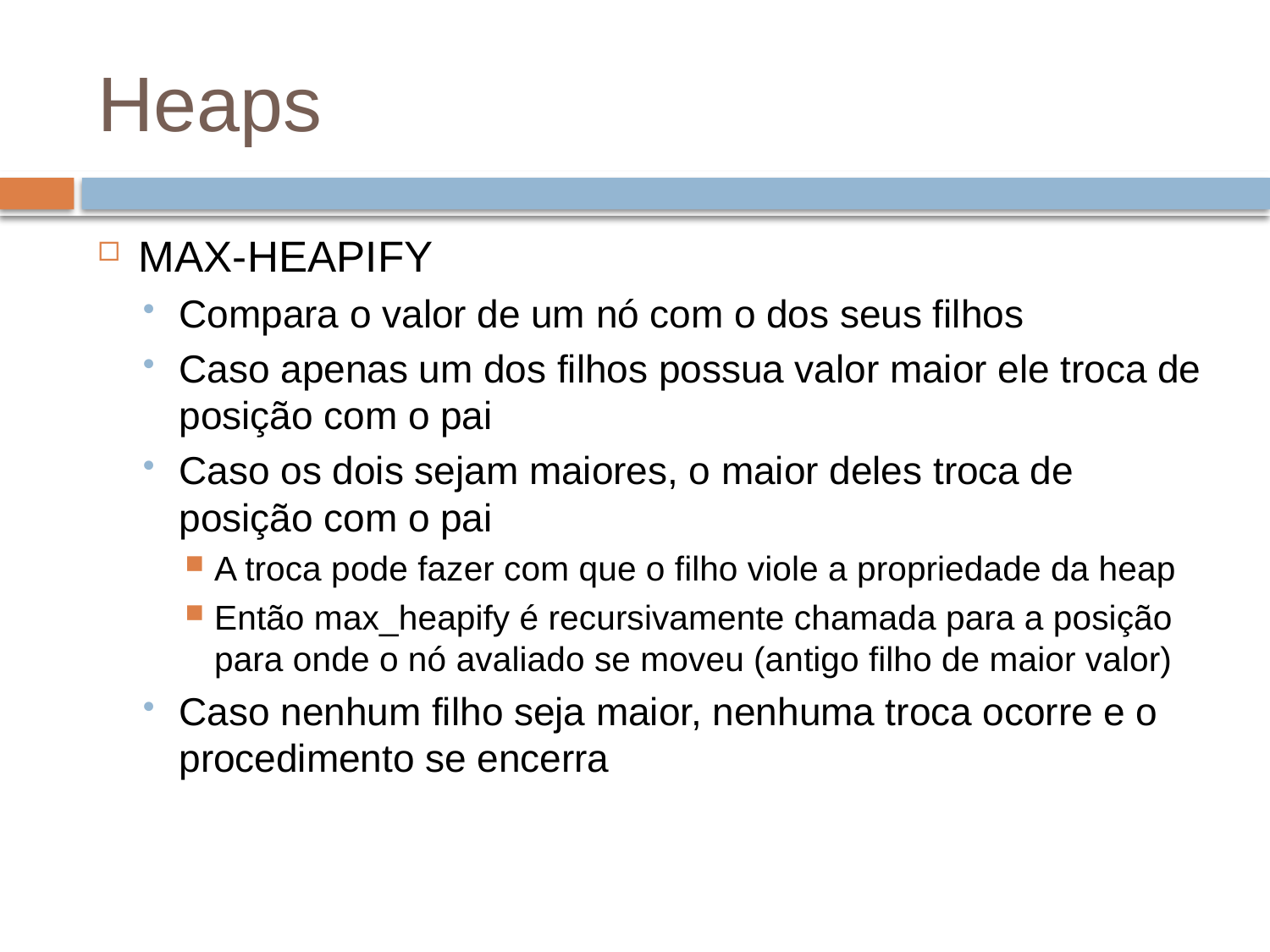

# Heaps
MAX-HEAPIFY
Compara o valor de um nó com o dos seus filhos
Caso apenas um dos filhos possua valor maior ele troca de posição com o pai
Caso os dois sejam maiores, o maior deles troca de posição com o pai
A troca pode fazer com que o filho viole a propriedade da heap
Então max_heapify é recursivamente chamada para a posição para onde o nó avaliado se moveu (antigo filho de maior valor)
Caso nenhum filho seja maior, nenhuma troca ocorre e o procedimento se encerra